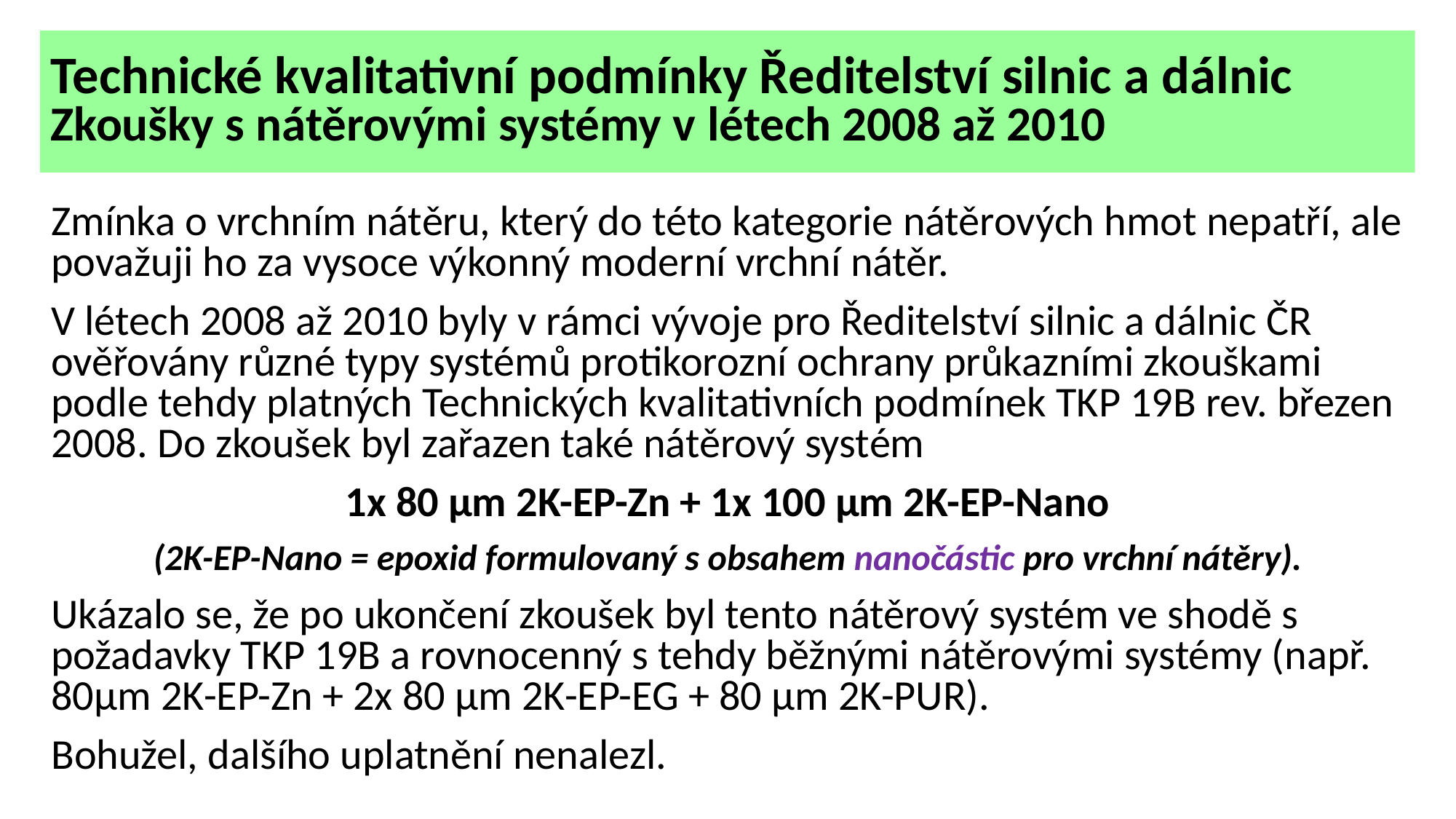

Technické kvalitativní podmínky Ředitelství silnic a dálnic
Zkoušky s nátěrovými systémy v létech 2008 až 2010
Zmínka o vrchním nátěru, který do této kategorie nátěrových hmot nepatří, ale považuji ho za vysoce výkonný moderní vrchní nátěr.
V létech 2008 až 2010 byly v rámci vývoje pro Ředitelství silnic a dálnic ČR ověřovány různé typy systémů protikorozní ochrany průkazními zkouškami podle tehdy platných Technických kvalitativních podmínek TKP 19B rev. březen 2008. Do zkoušek byl zařazen také nátěrový systém
1x 80 µm 2K-EP-Zn + 1x 100 µm 2K-EP-Nano
(2K-EP-Nano = epoxid formulovaný s obsahem nanočástic pro vrchní nátěry).
Ukázalo se, že po ukončení zkoušek byl tento nátěrový systém ve shodě s požadavky TKP 19B a rovnocenný s tehdy běžnými nátěrovými systémy (např. 80µm 2K-EP-Zn + 2x 80 µm 2K-EP-EG + 80 µm 2K-PUR).
Bohužel, dalšího uplatnění nenalezl.